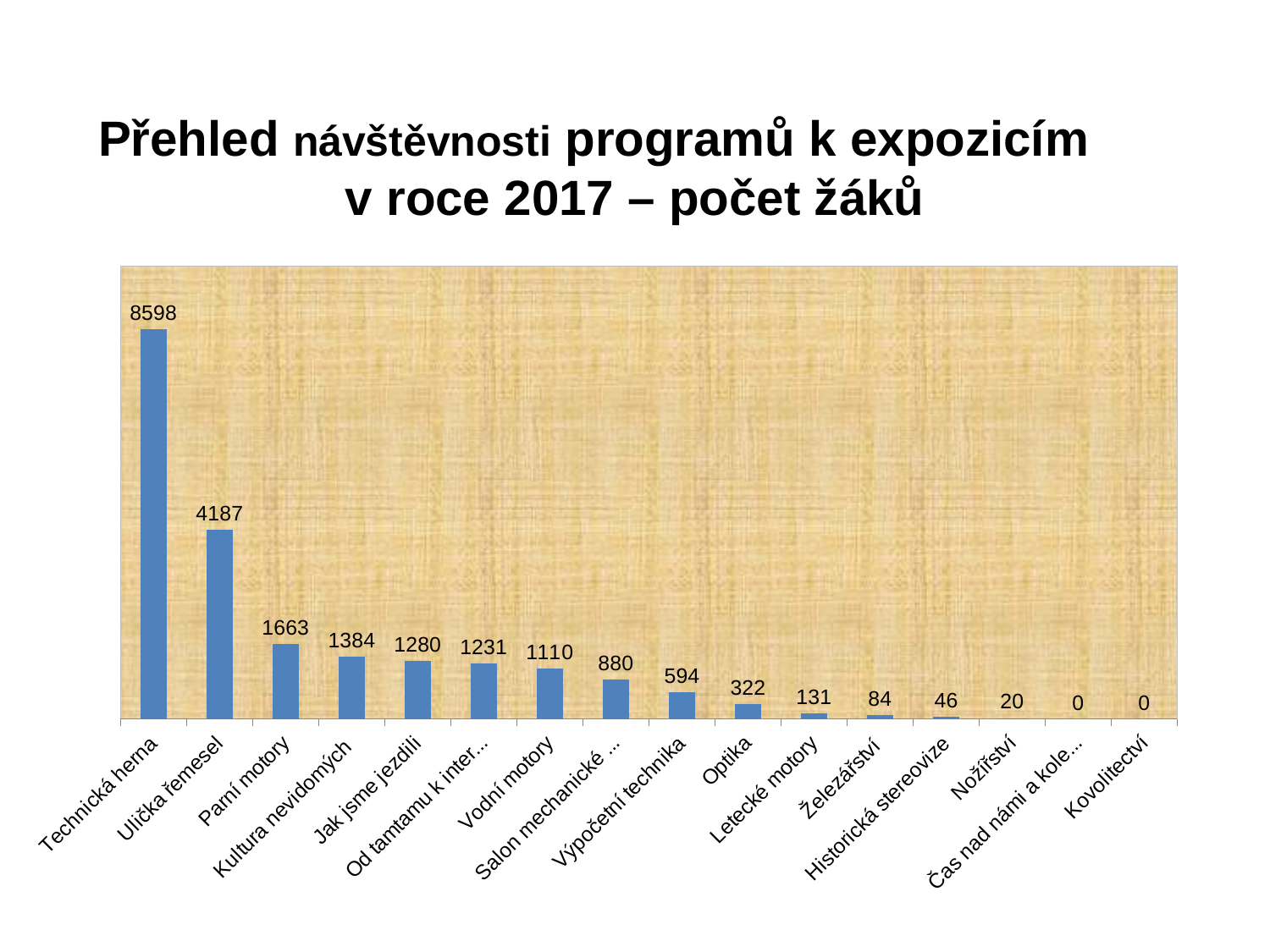

# Přehled návštěvnosti programů k expozicím       v roce 2017 – počet žáků

### Chart

| Category |  |
|---|---|
| Technická herna | 8598.0 |
| Ulička řemesel | 4187.0 |
| Parní motory | 1663.0 |
| Kultura nevidomých  | 1384.0 |
| Jak jsme jezdili | 1280.0 |
| Od tamtamu k internetu | 1231.0 |
| Vodní motory | 1110.0 |
| Salon mechanické hudby | 880.0 |
| Výpočetní technika | 594.0 |
| Optika | 322.0 |
| Letecké motory | 131.0 |
| Železářství  | 84.0 |
| Historická stereovize | 46.0 |
| Nožířství | 20.0 |
| Čas nad námi a kolem nás | 0.0 |
| Kovolitectví | 0.0 |